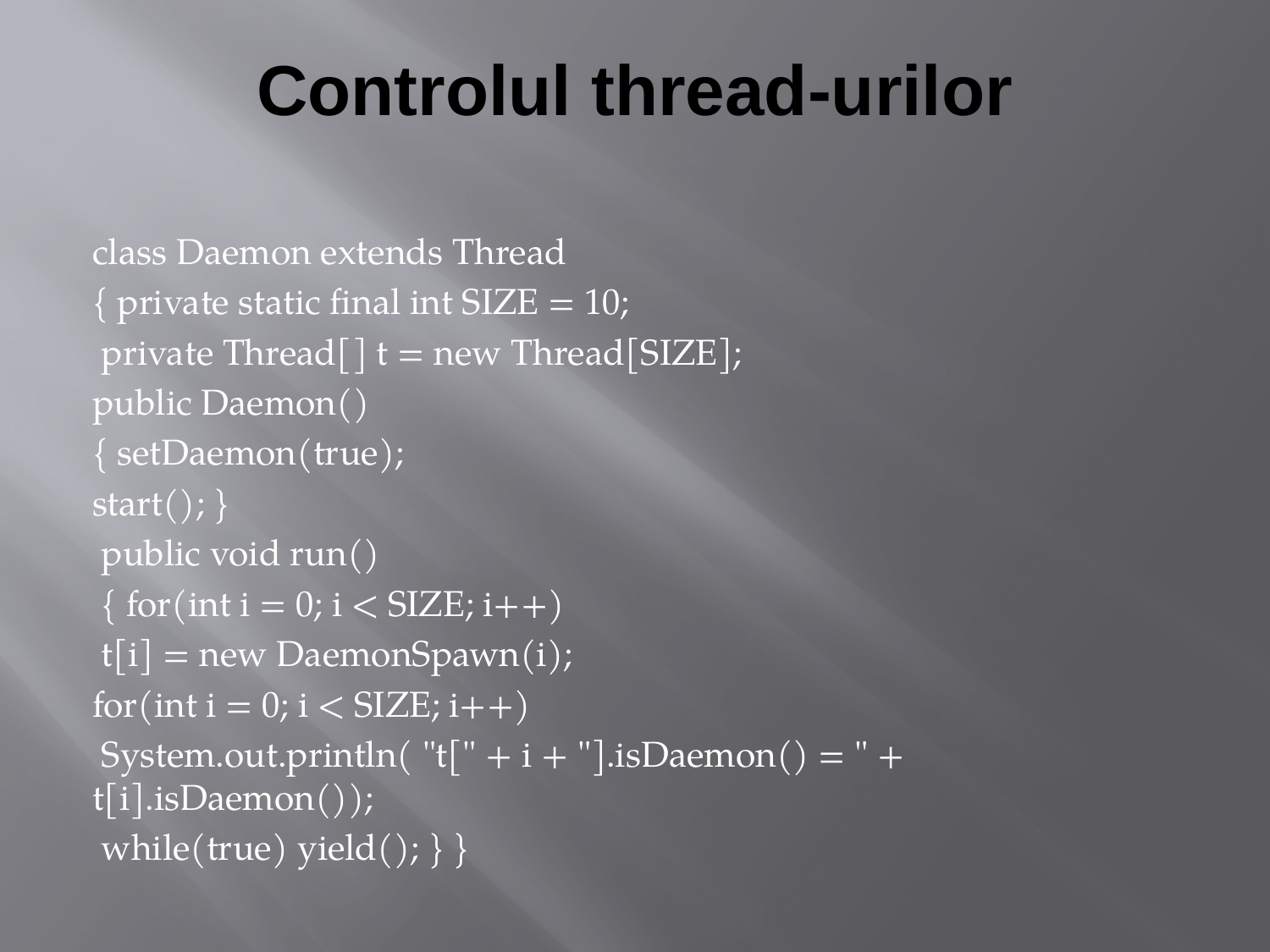

# Controlul thread-urilor
class Daemon extends Thread
{ private static final int SIZE = 10;
 private Thread[] t = new Thread[SIZE];
public Daemon()
{ setDaemon(true);
start(); }
 public void run()
 { for(int i = 0; i < SIZE; i++)
 t[i] = new DaemonSpawn(i);
for(int i = 0; i < SIZE; i++)
 System.out.println( "t[" + i + "].isDaemon() = " + t[i].isDaemon());
 while(true) yield(); } }